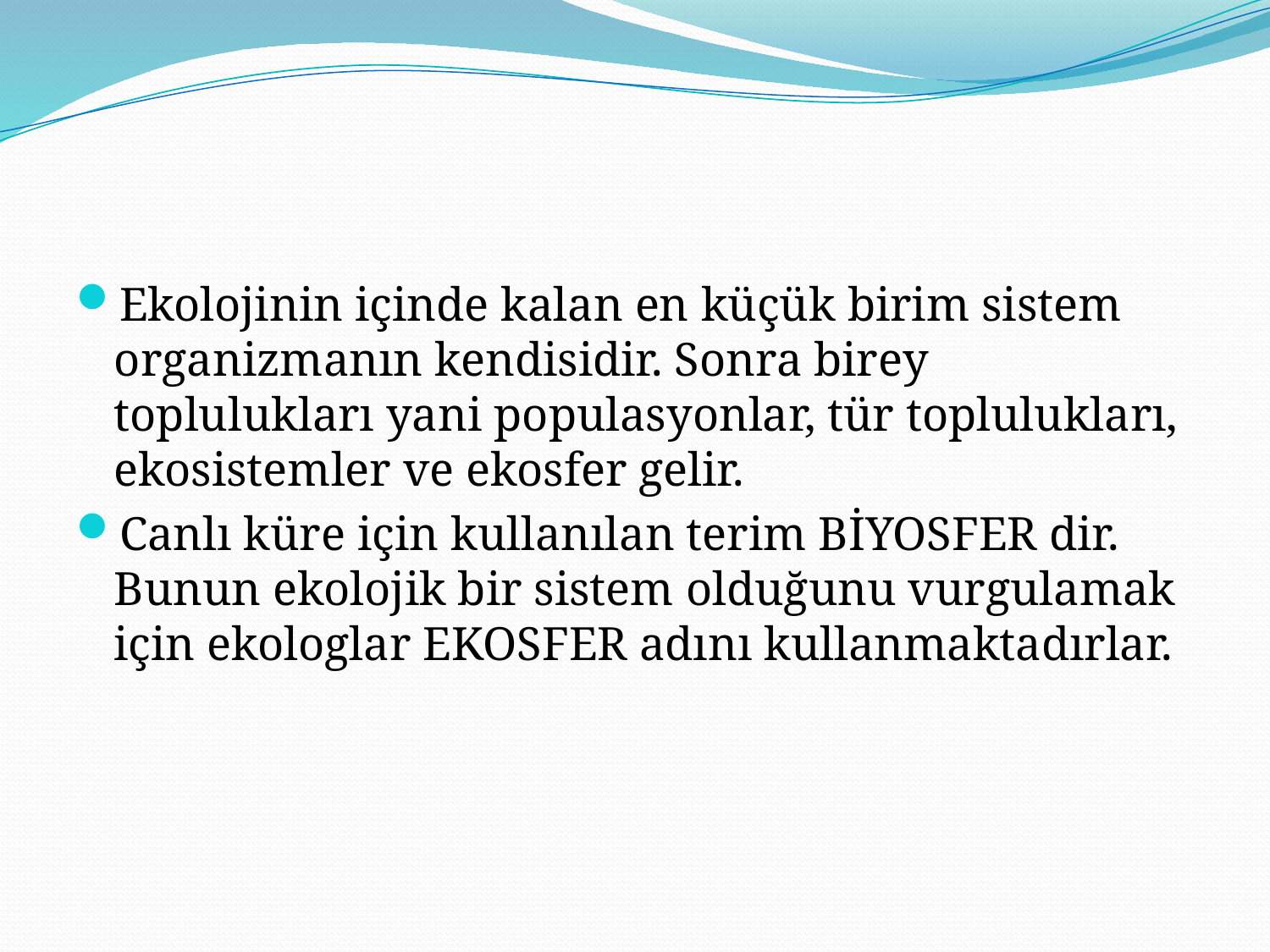

Ekolojinin içinde kalan en küçük birim sistem organizmanın kendisidir. Sonra birey toplulukları yani populasyonlar, tür toplulukları, ekosistemler ve ekosfer gelir.
Canlı küre için kullanılan terim BİYOSFER dir. Bunun ekolojik bir sistem olduğunu vurgulamak için ekologlar EKOSFER adını kullanmaktadırlar.